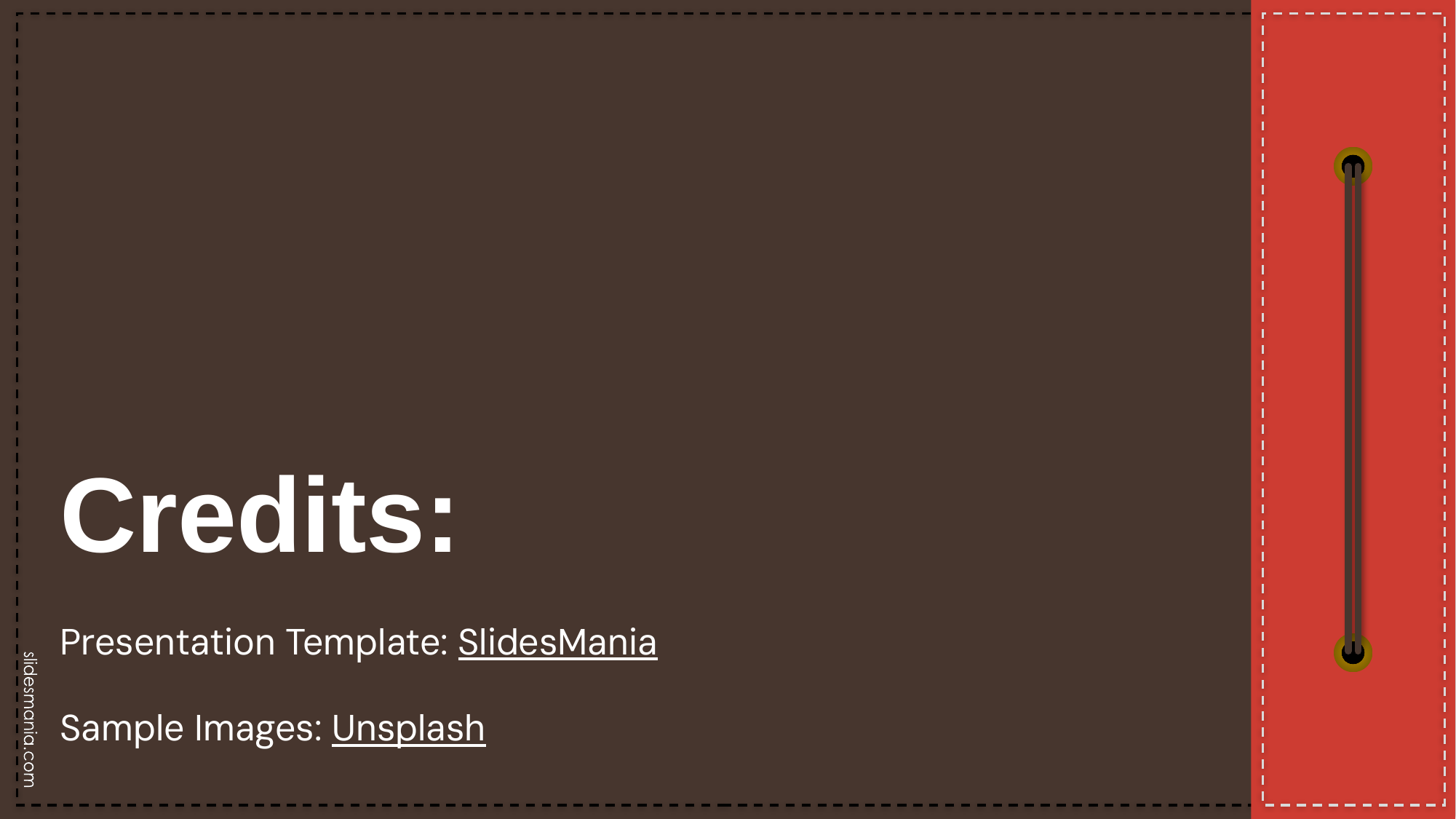

# Credits:
Presentation Template: SlidesMania
Sample Images: Unsplash